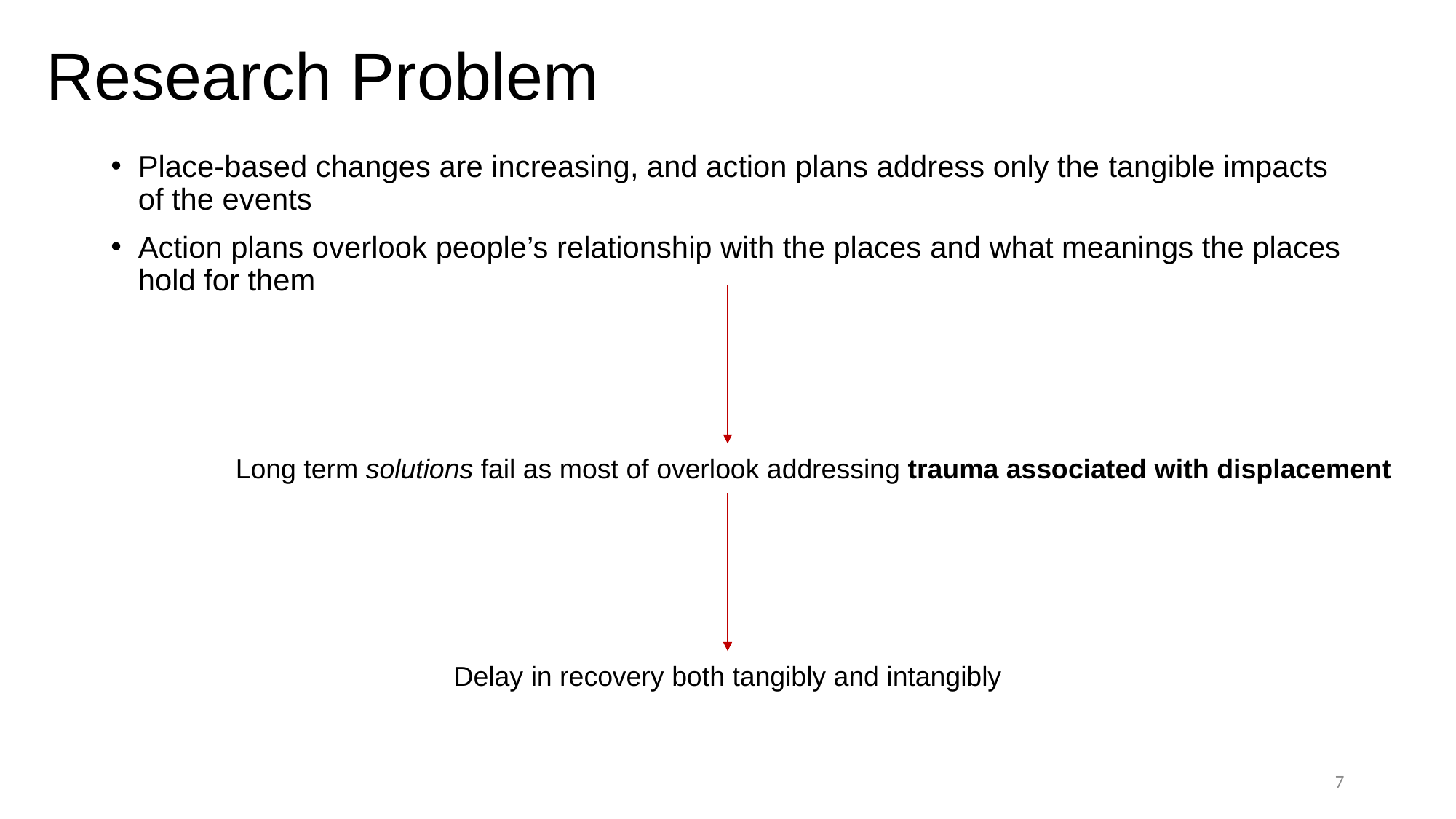

# Research Problem
Place-based changes are increasing, and action plans address only the tangible impacts of the events
Action plans overlook people’s relationship with the places and what meanings the places hold for them
Long term solutions fail as most of overlook addressing trauma associated with displacement
Delay in recovery both tangibly and intangibly
7